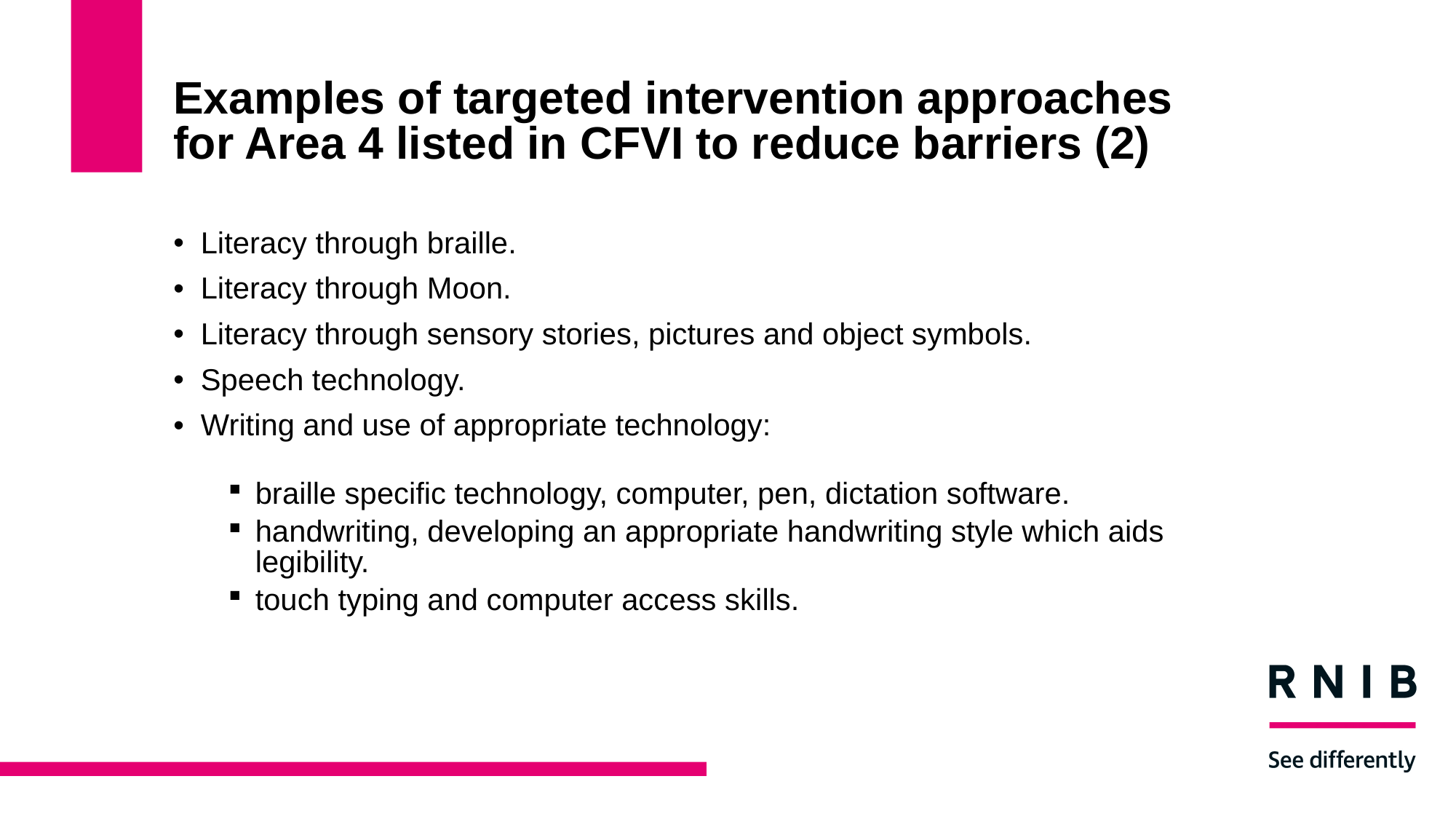

# Examples of targeted intervention approaches for Area 4 listed in CFVI to reduce barriers (2)
Literacy through braille.
Literacy through Moon.
Literacy through sensory stories, pictures and object symbols.
Speech technology.
Writing and use of appropriate technology:
braille specific technology, computer, pen, dictation software.
handwriting, developing an appropriate handwriting style which aids legibility.
touch typing and computer access skills.